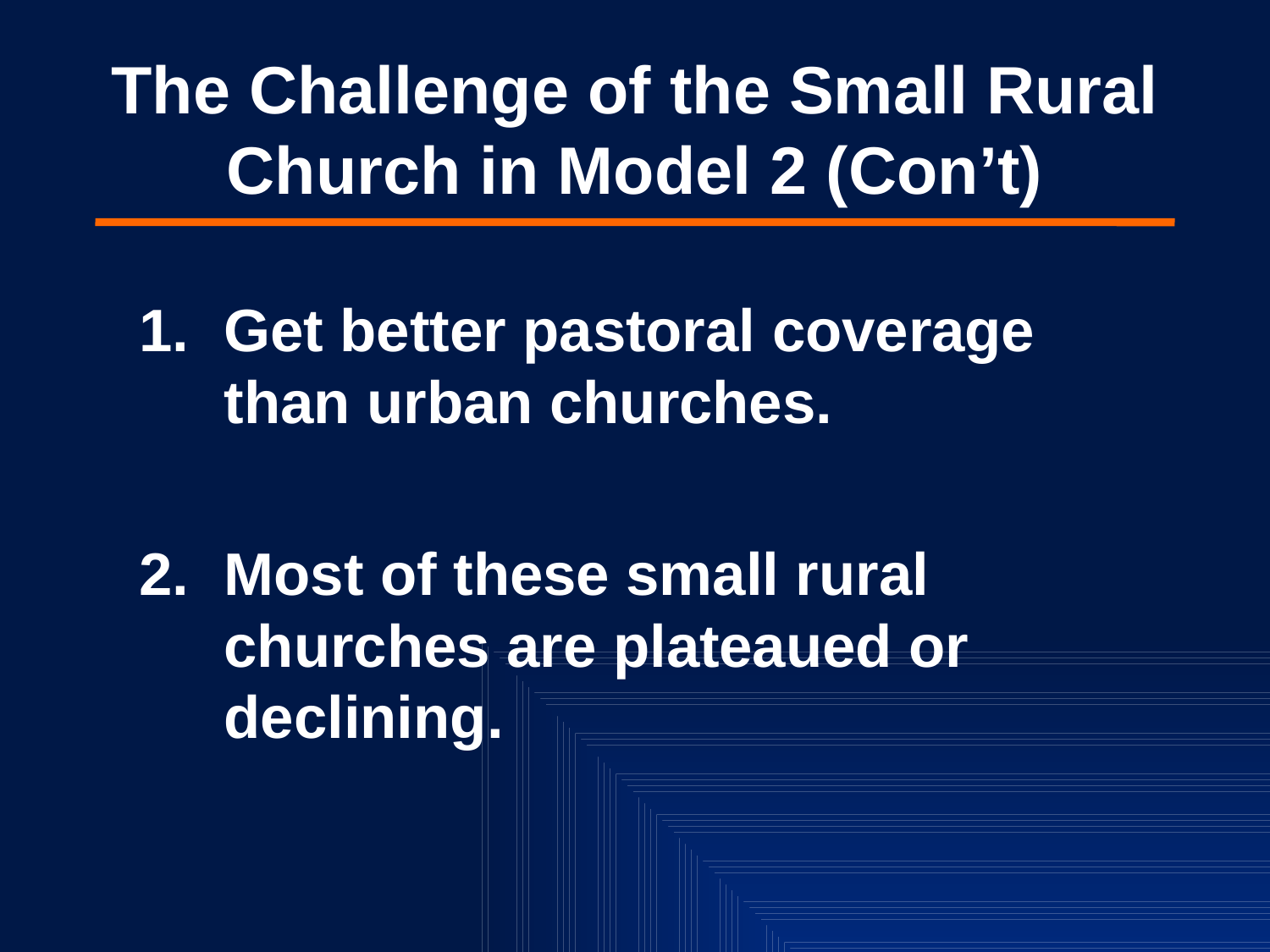

The Challenge of the Small Rural Church in Model 2 (Con’t)

1.	Get better pastoral coverage than urban churches.
2.	Most of these small rural churches are plateaued or declining.